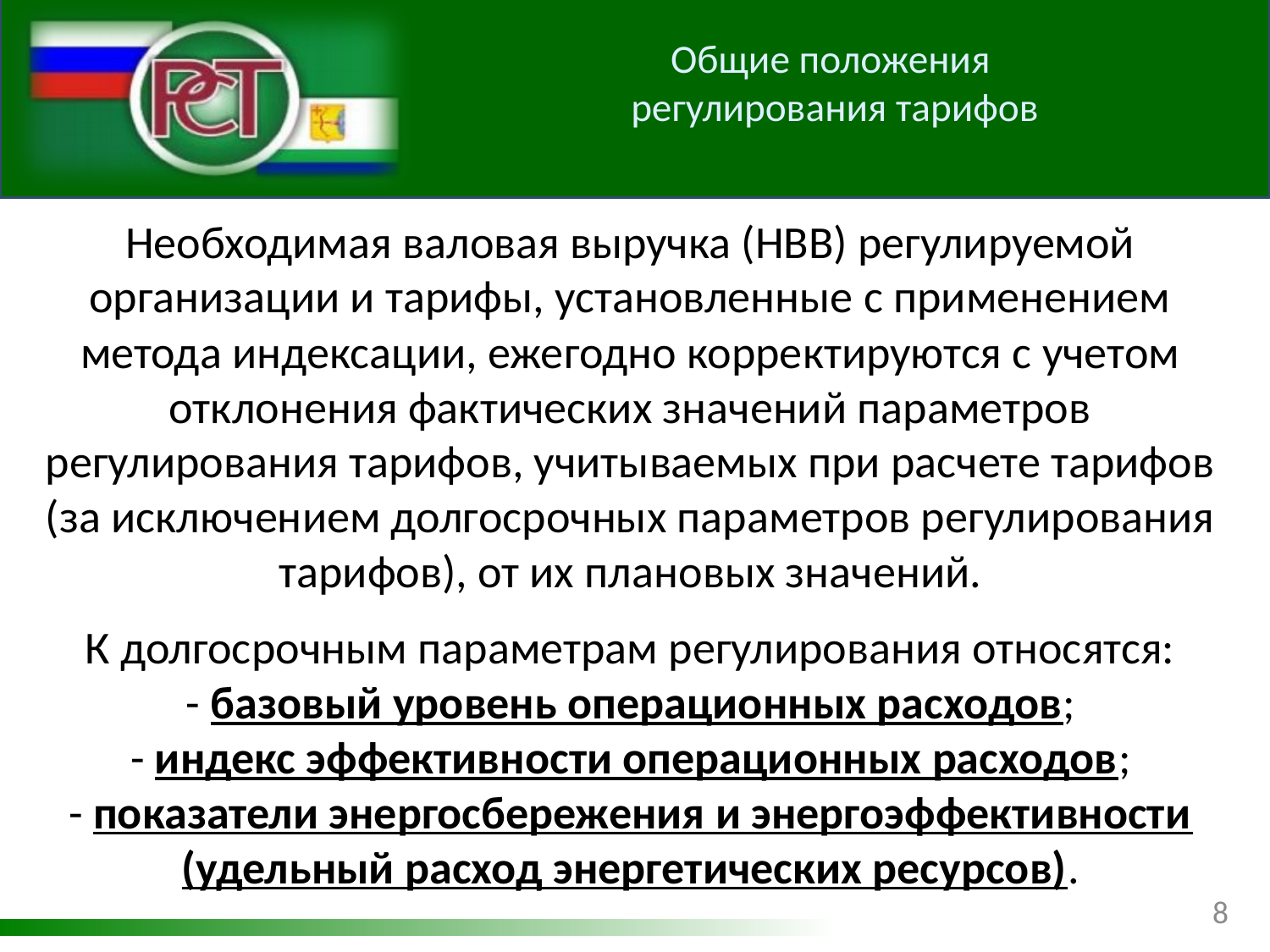

Общие положения
регулирования тарифов
Необходимая валовая выручка (НВВ) регулируемой организации и тарифы, установленные с применением метода индексации, ежегодно корректируются с учетом отклонения фактических значений параметров регулирования тарифов, учитываемых при расчете тарифов (за исключением долгосрочных параметров регулирования тарифов), от их плановых значений.
К долгосрочным параметрам регулирования относятся:
- базовый уровень операционных расходов;
- индекс эффективности операционных расходов;
- показатели энергосбережения и энергоэффективности (удельный расход энергетических ресурсов).

8